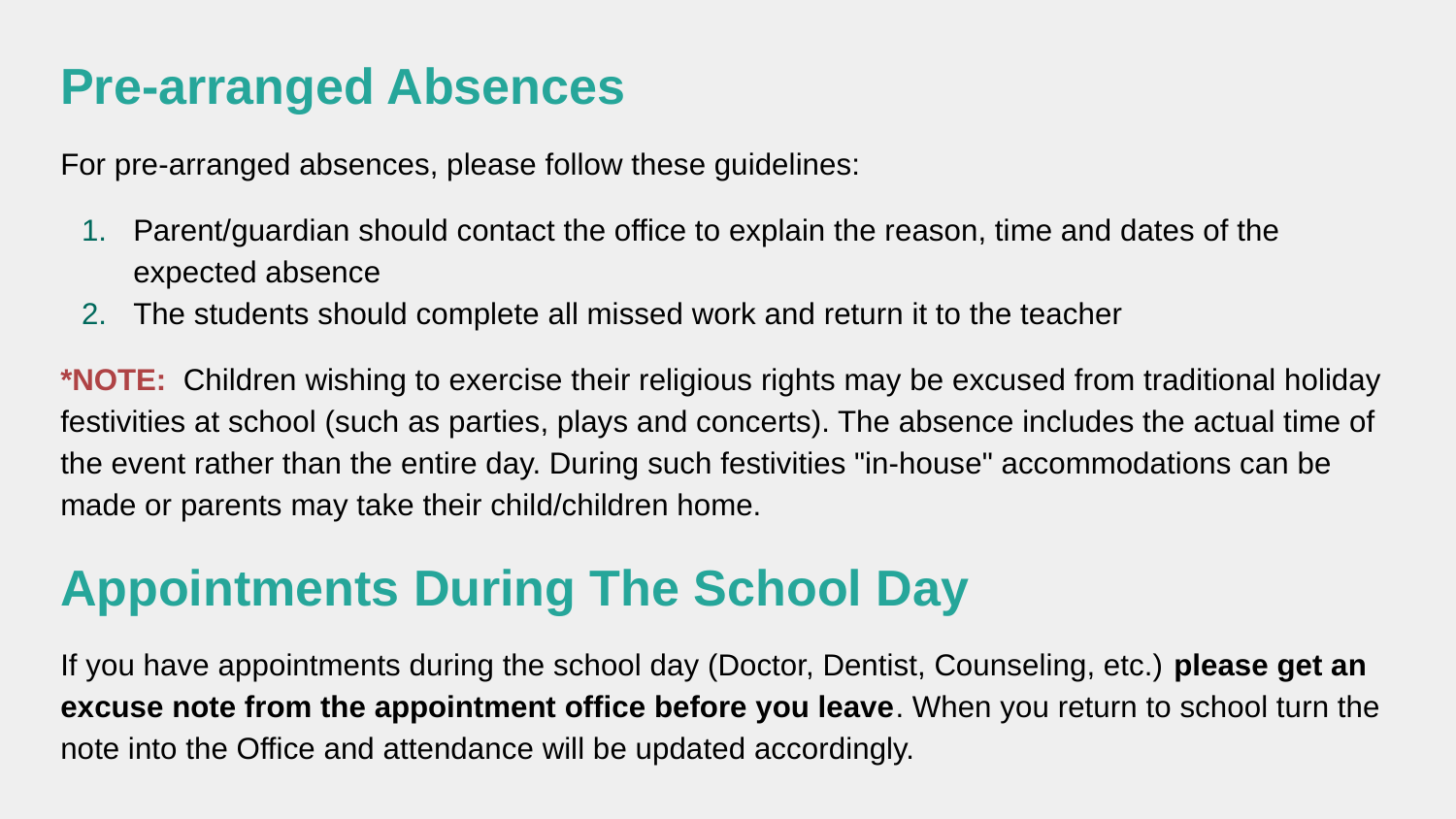

Pre-arranged Absences
For pre-arranged absences, please follow these guidelines:
Parent/guardian should contact the office to explain the reason, time and dates of the expected absence
The students should complete all missed work and return it to the teacher
*NOTE:  Children wishing to exercise their religious rights may be excused from traditional holiday festivities at school (such as parties, plays and concerts). The absence includes the actual time of the event rather than the entire day. During such festivities "in-house" accommodations can be made or parents may take their child/children home.
Appointments During The School Day
If you have appointments during the school day (Doctor, Dentist, Counseling, etc.) please get an excuse note from the appointment office before you leave. When you return to school turn the note into the Office and attendance will be updated accordingly.